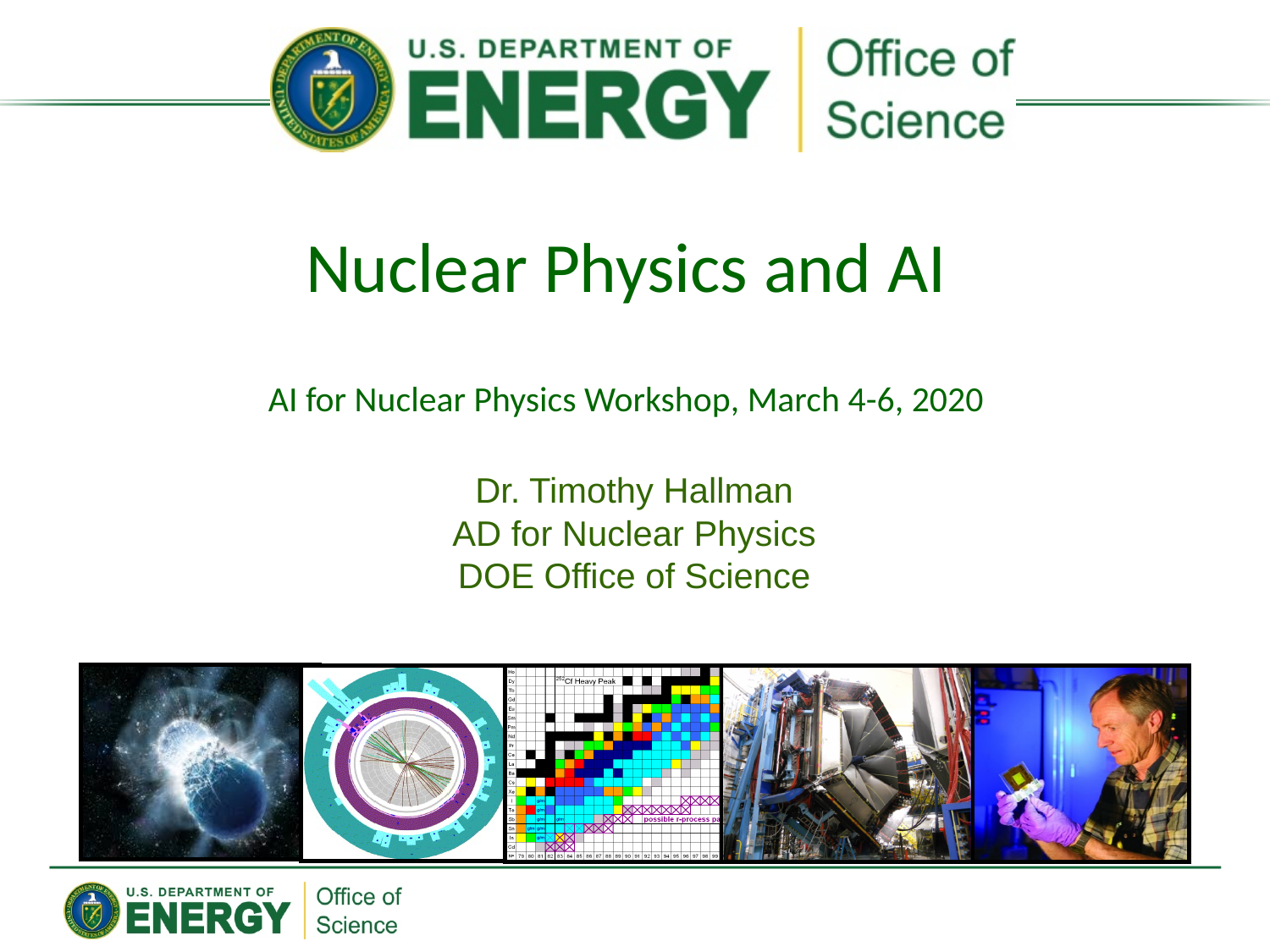

# Nuclear Physics and AI
AI for Nuclear Physics Workshop, March 4-6, 2020